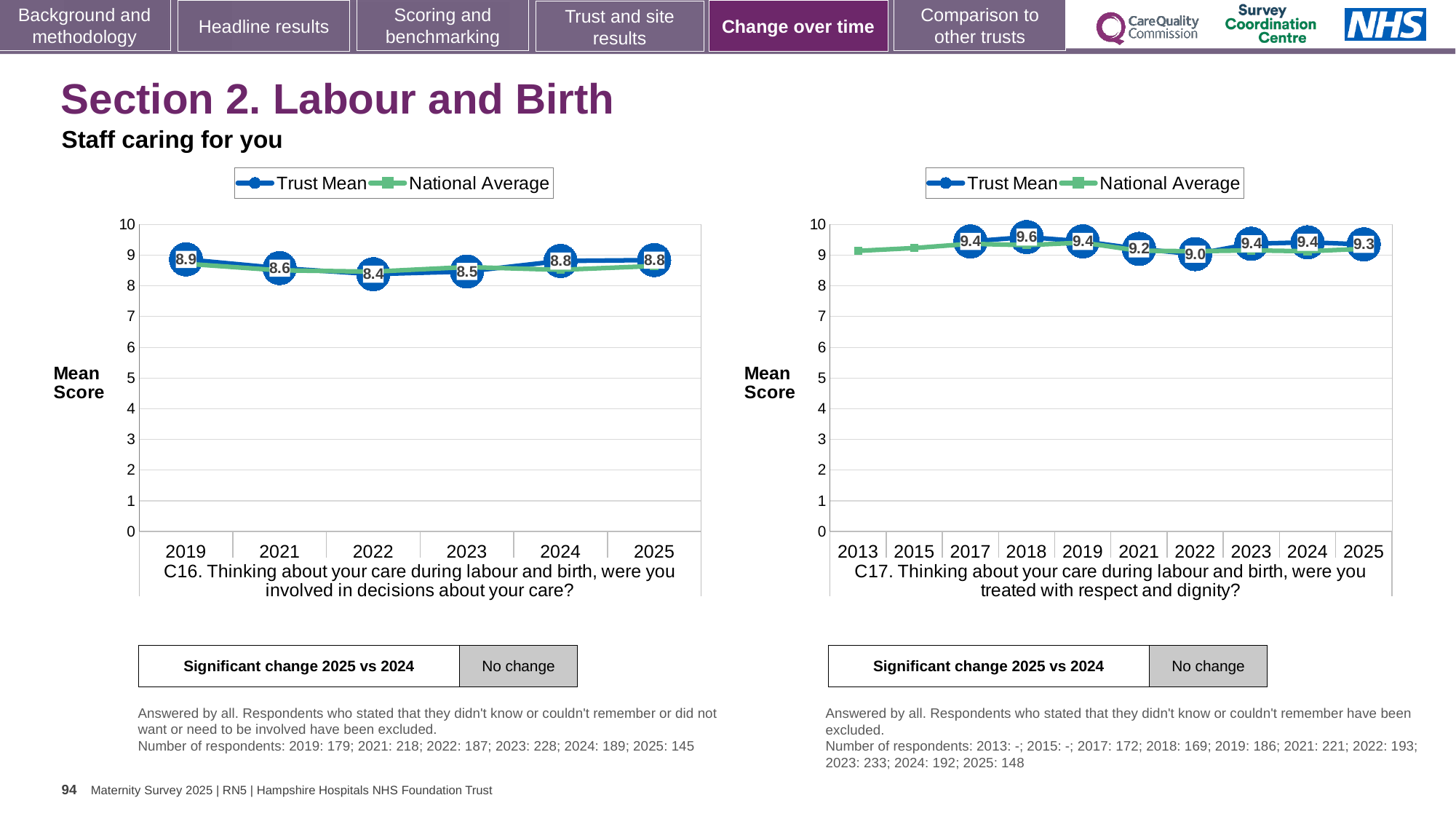

# Section 2. Labour and Birth
Staff caring for you

### Chart

| Category | Trust Mean | National Average |
|---|---|---|
| 2019 | 8.861496446348875 | 8.718690948994155 |
| 2021 | 8.578110117513939 | 8.505303455355547 |
| 2022 | 8.379816874086847 | 8.461507031120597 |
| 2023 | 8.46697149567274 | 8.611297935737216 |
| 2024 | 8.809490082758094 | 8.52109721217814 |
| 2025 | 8.839796783207978 | 8.644805561846152 |

### Chart

| Category | Trust Mean | National Average |
|---|---|---|
| 2013 | None | 9.138546999961067 |
| 2015 | None | 9.231617645126759 |
| 2017 | 9.445086845599683 | 9.367593548648186 |
| 2018 | 9.588914186830898 | 9.324567682623162 |
| 2019 | 9.448367050810607 | 9.406781776182266 |
| 2021 | 9.203595411175677 | 9.142266541253438 |
| 2022 | 9.031061586760915 | 9.1261822553367 |
| 2023 | 9.369858214668284 | 9.154460787850113 |
| 2024 | 9.417016145895182 | 9.126387956298561 |
| 2025 | 9.349685690226945 | 9.205429639425253 |
| Significant change 2025 vs 2024 | No change |
| --- | --- |
| Significant change 2025 vs 2024 | No change |
| --- | --- |
Answered by all. Respondents who stated that they didn't know or couldn't remember or did not want or need to be involved have been excluded.
Number of respondents: 2019: 179; 2021: 218; 2022: 187; 2023: 228; 2024: 189; 2025: 145
Answered by all. Respondents who stated that they didn't know or couldn't remember have been excluded.
Number of respondents: 2013: -; 2015: -; 2017: 172; 2018: 169; 2019: 186; 2021: 221; 2022: 193; 2023: 233; 2024: 192; 2025: 148
94